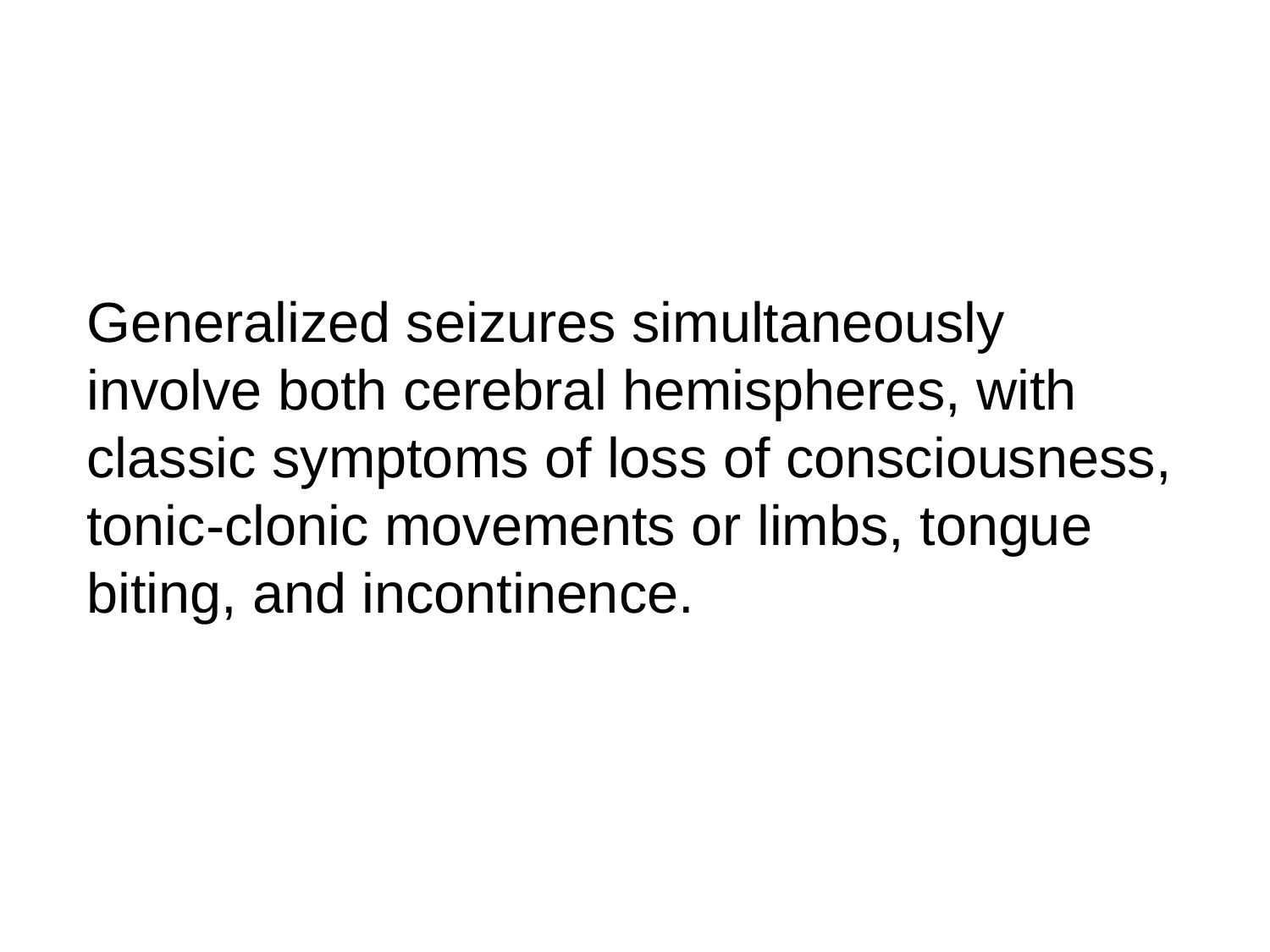

Generalized seizures simultaneously involve both cerebral hemispheres, with classic symptoms of loss of consciousness, tonic-clonic movements or limbs, tongue biting, and incontinence.